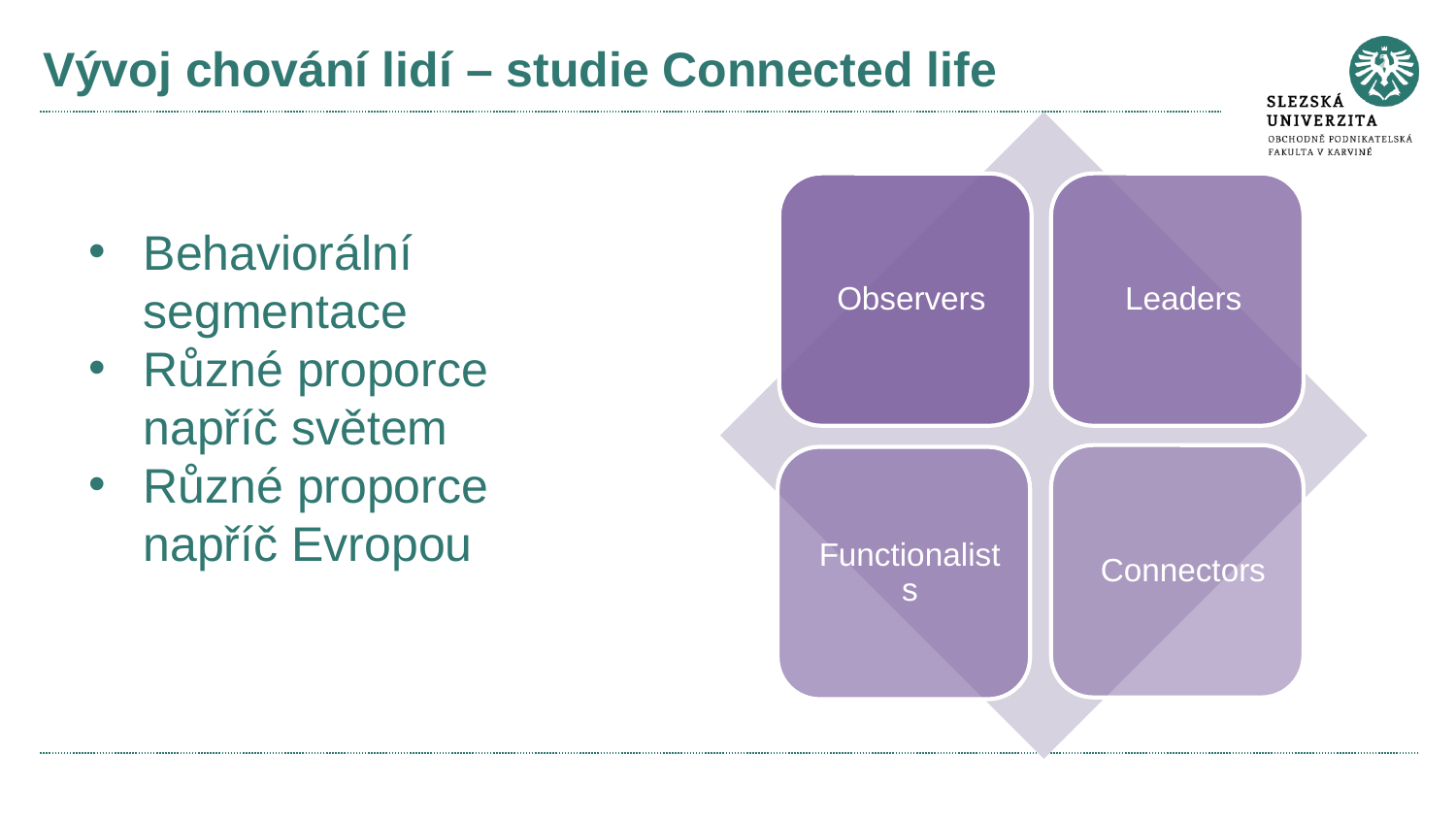

# Vývoj chování lidí – studie Connected life
Observers
Leaders
Functionalists
Connectors
Behaviorální segmentace
Různé proporce  napříč světem
Různé proporce napříč Evropou